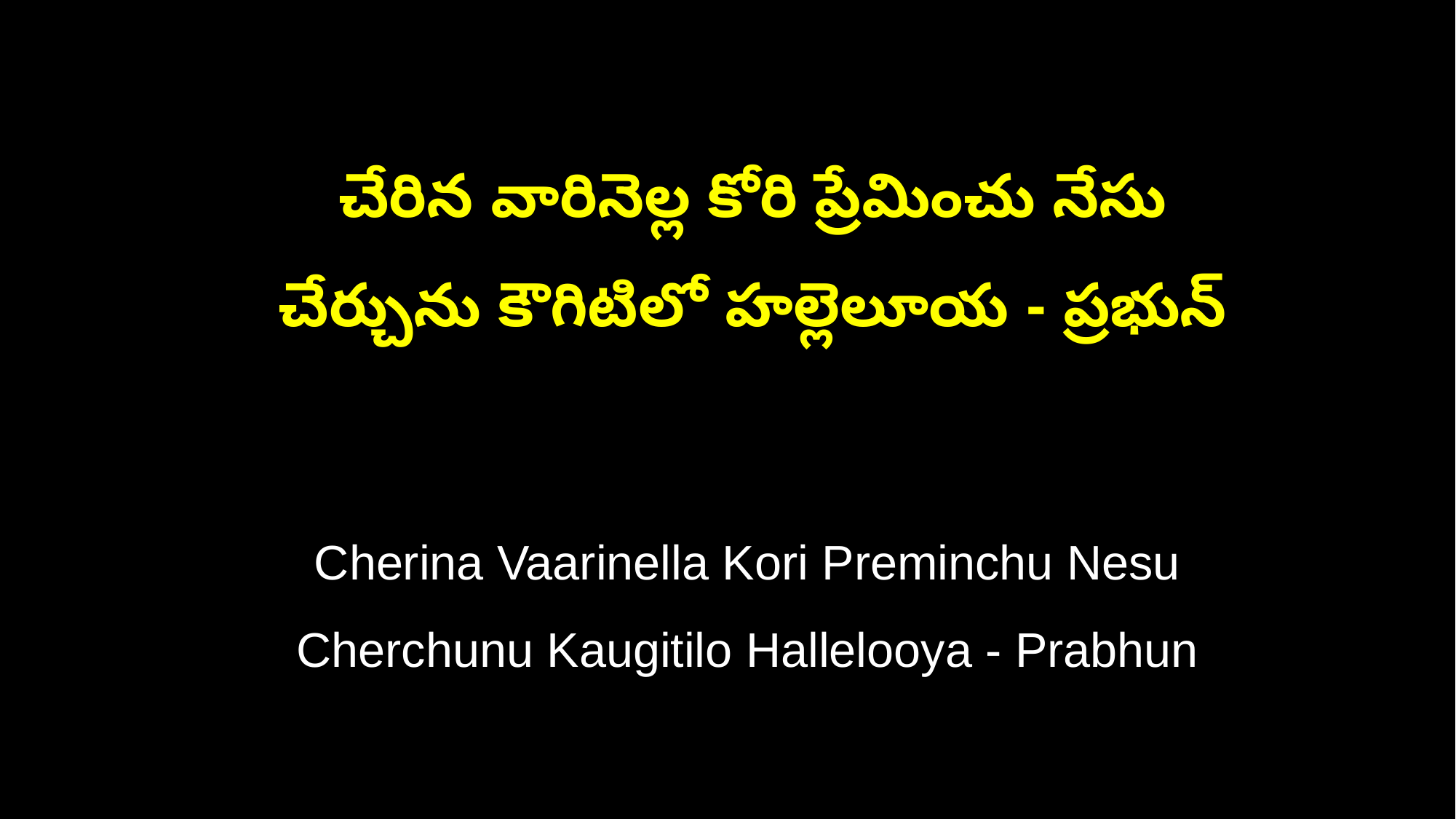

చేరిన వారినెల్ల కోరి ప్రేమించు నేసు
   చేర్చును కౌగిటిలో హల్లెలూయ - ప్రభున్
   Cherina Vaarinella Kori Preminchu Nesu
   Cherchunu Kaugitilo Hallelooya - Prabhun